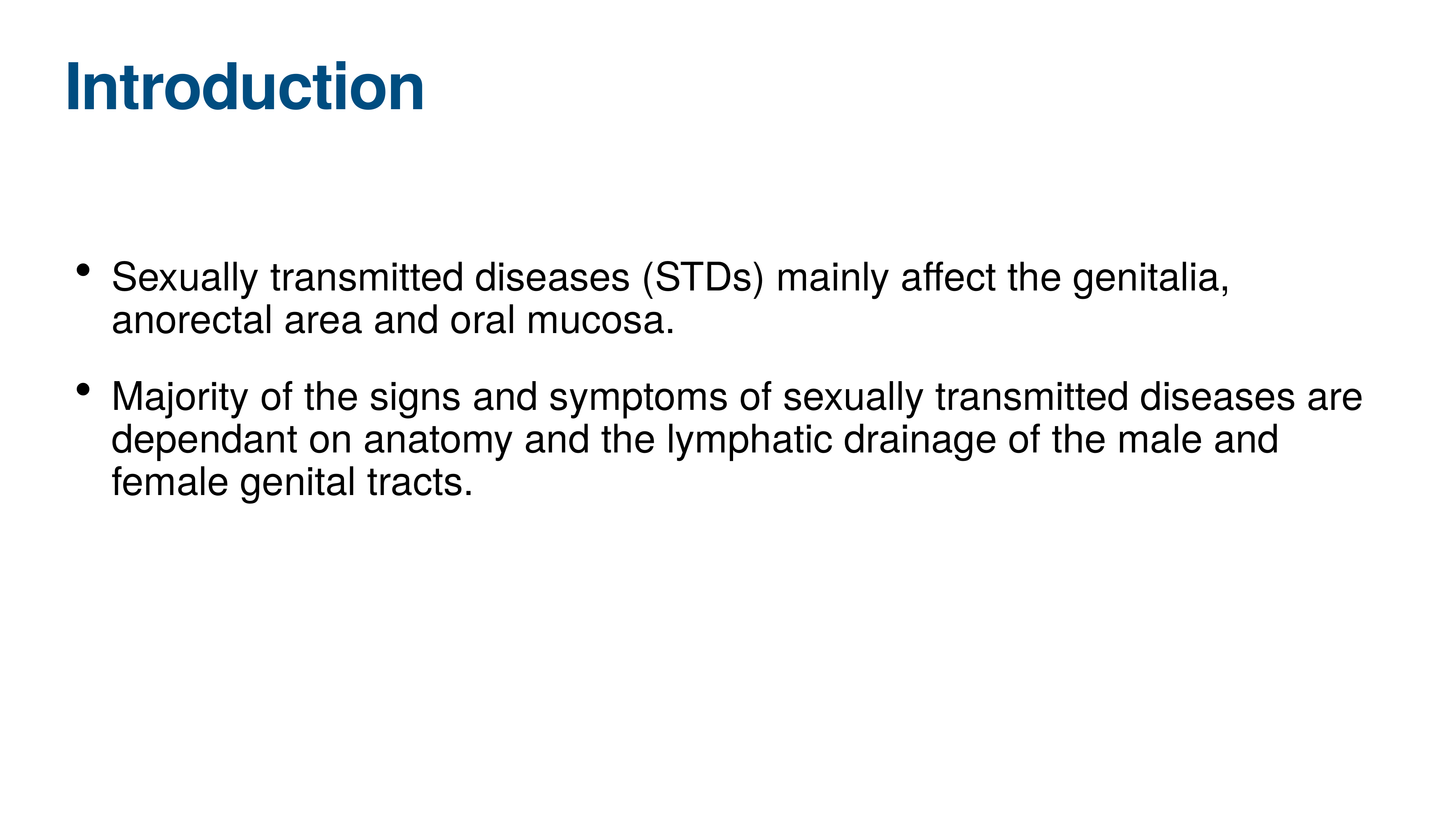

# Introduction

Sexually transmitted diseases (STDs) mainly affect the genitalia, anorectal area and oral mucosa.
Majority of the signs and symptoms of sexually transmitted diseases are dependant on anatomy and the lymphatic drainage of the male and female genital tracts.